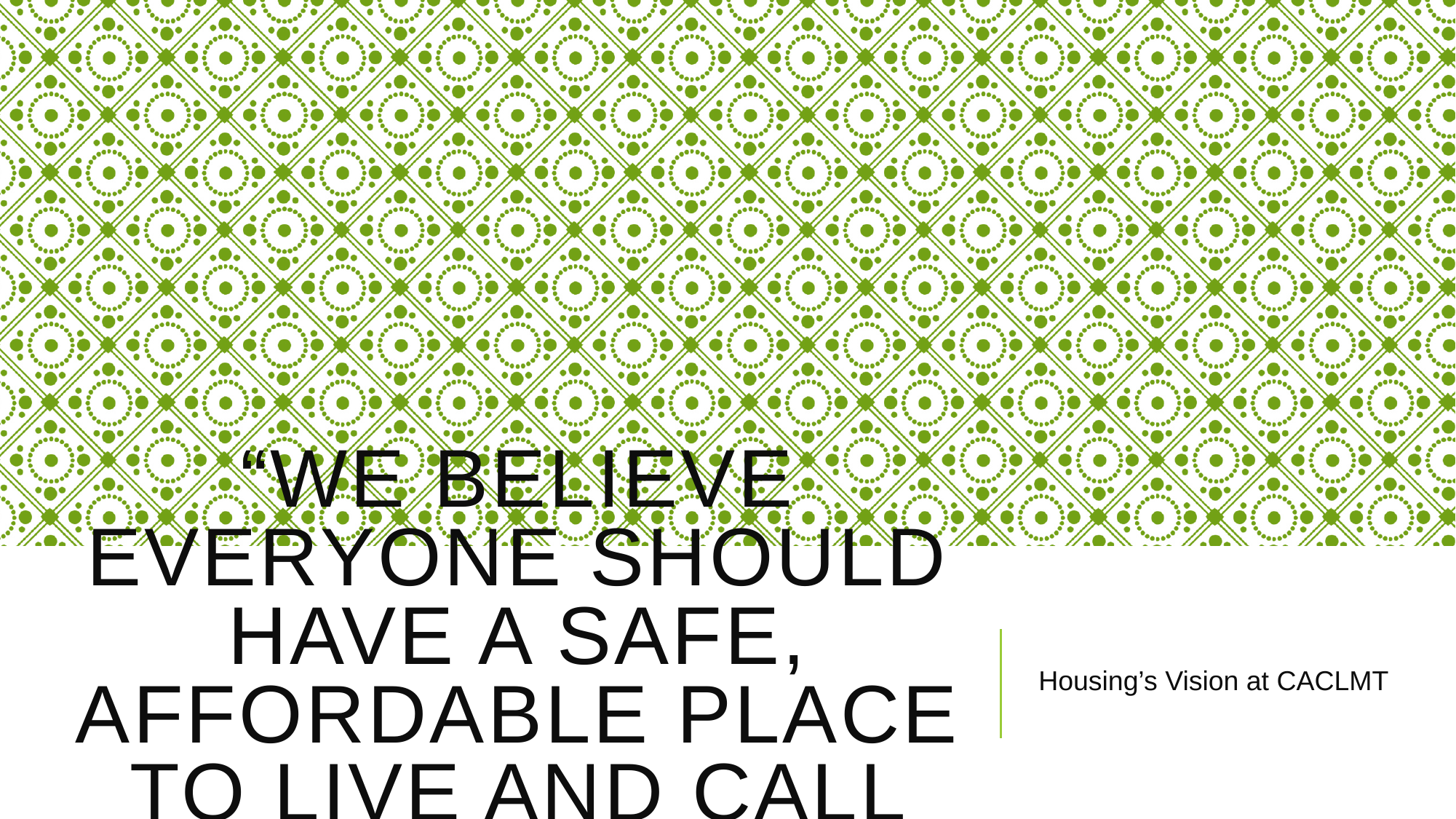

# “We believe everyone should have a safe, affordable place to live and call home.”
Housing’s Vision at CACLMT